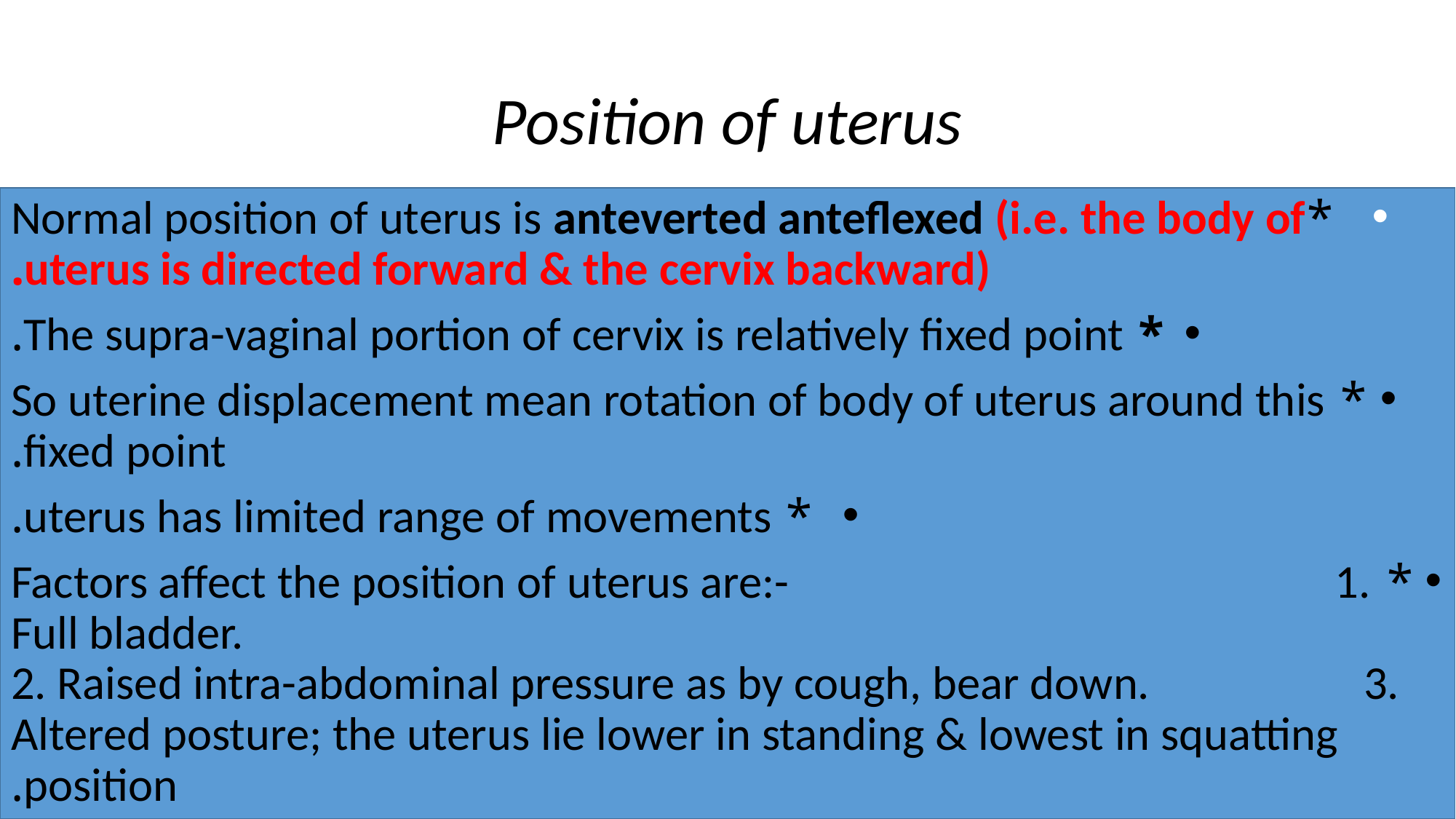

# Position of uterus
  *Normal position of uterus is anteverted anteflexed (i.e. the body of uterus is directed forward & the cervix backward).
* The supra-vaginal portion of cervix is relatively fixed point.
* So uterine displacement mean rotation of body of uterus around this fixed point.
* uterus has limited range of movements.
* Factors affect the position of uterus are:-                                                   1. Full bladder.                                                                                                            2. Raised intra-abdominal pressure as by cough, bear down.                    3. Altered posture; the uterus lie lower in standing & lowest in squatting position.